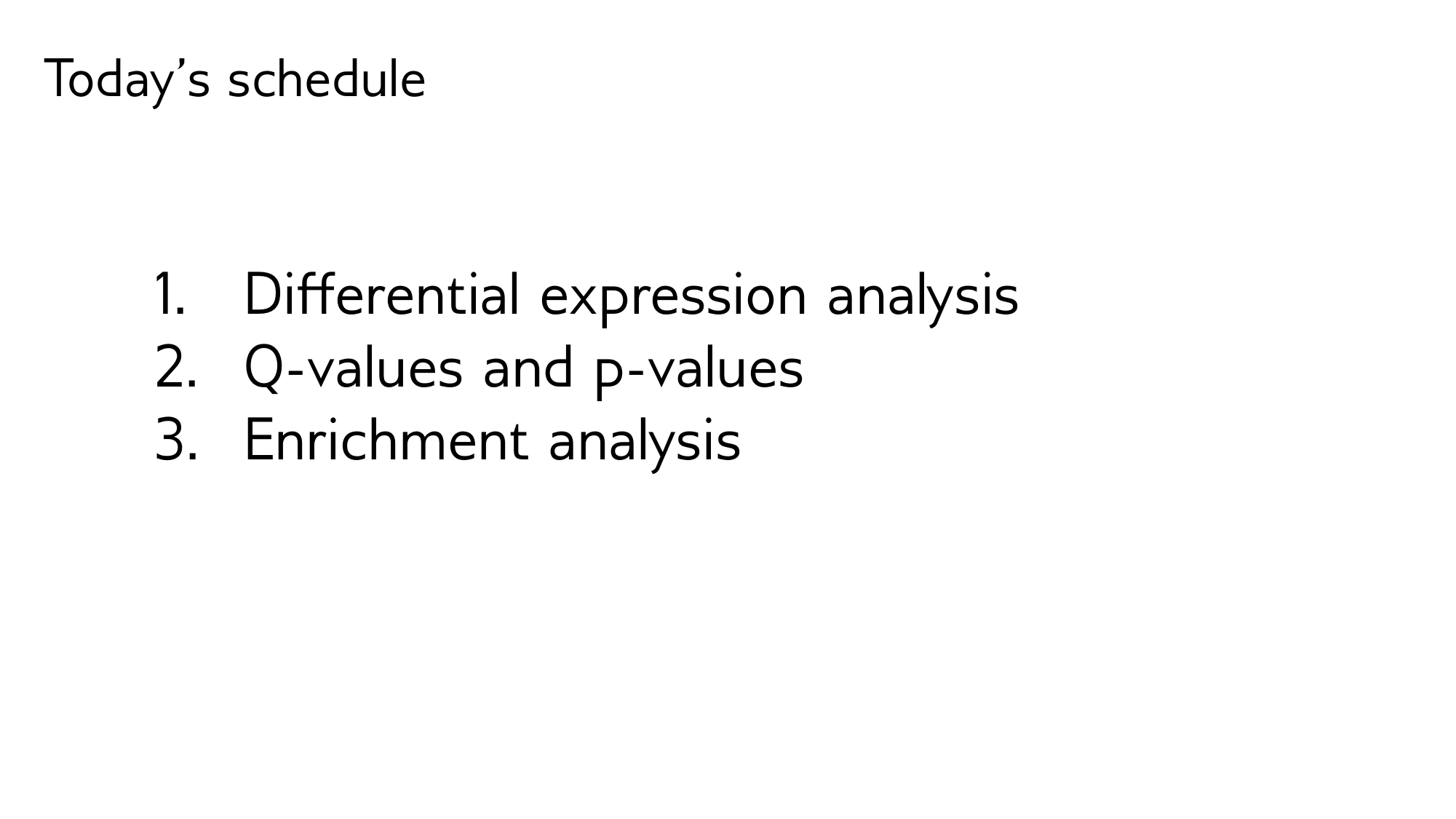

# Today’s schedule
Differential expression analysis
Q-values and p-values
Enrichment analysis